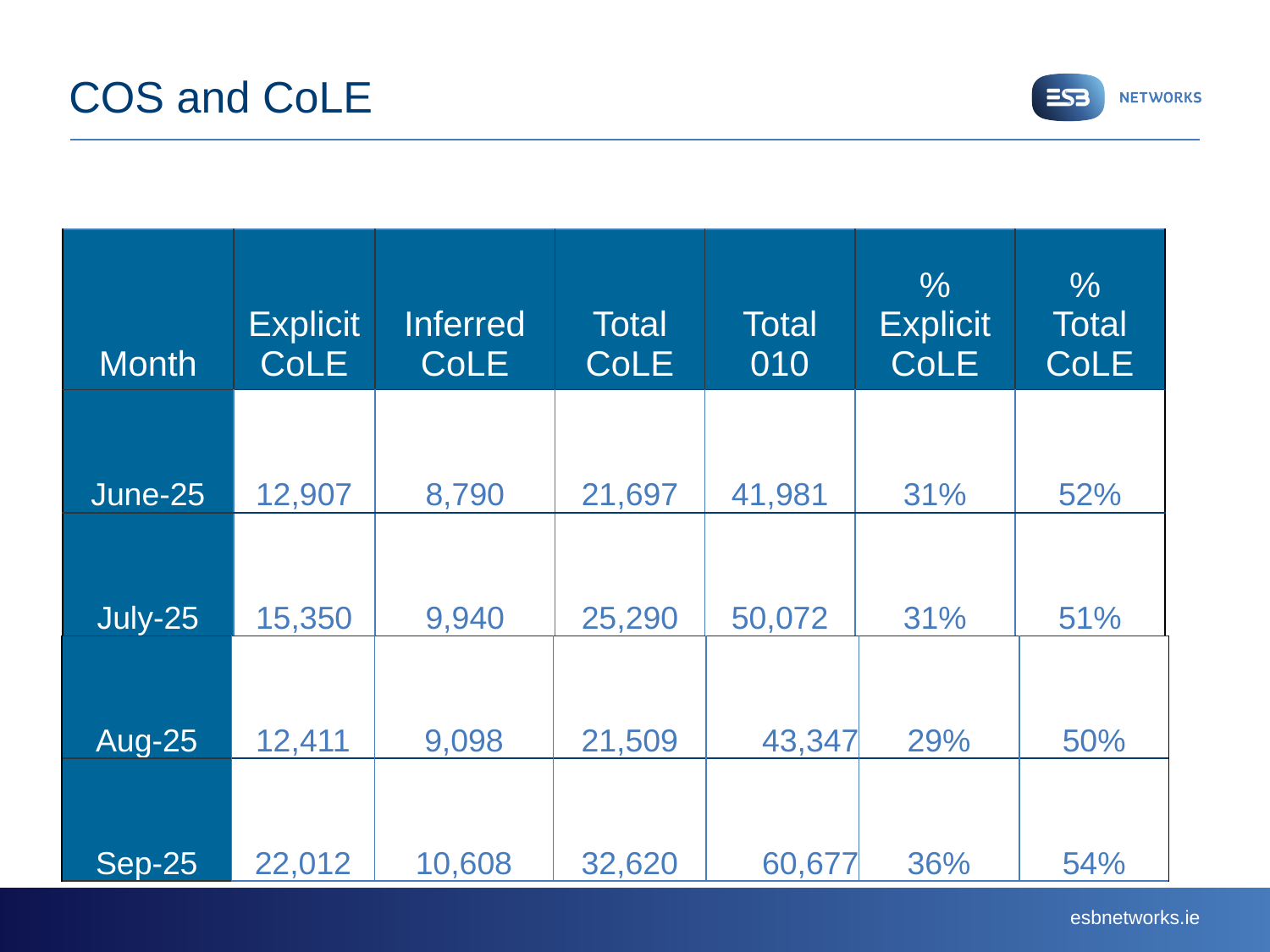

# COS and CoLE
| Month | Explicit CoLE | Inferred CoLE | Total CoLE | Total 010 | % Explicit CoLE | % Total CoLE |
| --- | --- | --- | --- | --- | --- | --- |
| June-25 | 12,907 | 8,790 | 21,697 | 41,981 | 31% | 52% |
| July-25 | 15,350 | 9,940 | 25,290 | 50,072 | 31% | 51% |
| Aug-25 | 12,411 | 9,098 | 21,509 | 43,347 | 29% | 50% |
| --- | --- | --- | --- | --- | --- | --- |
| Sep-25 | 22,012 | 10,608 | 32,620 | 60,677 | 36% | 54% |
| --- | --- | --- | --- | --- | --- | --- |